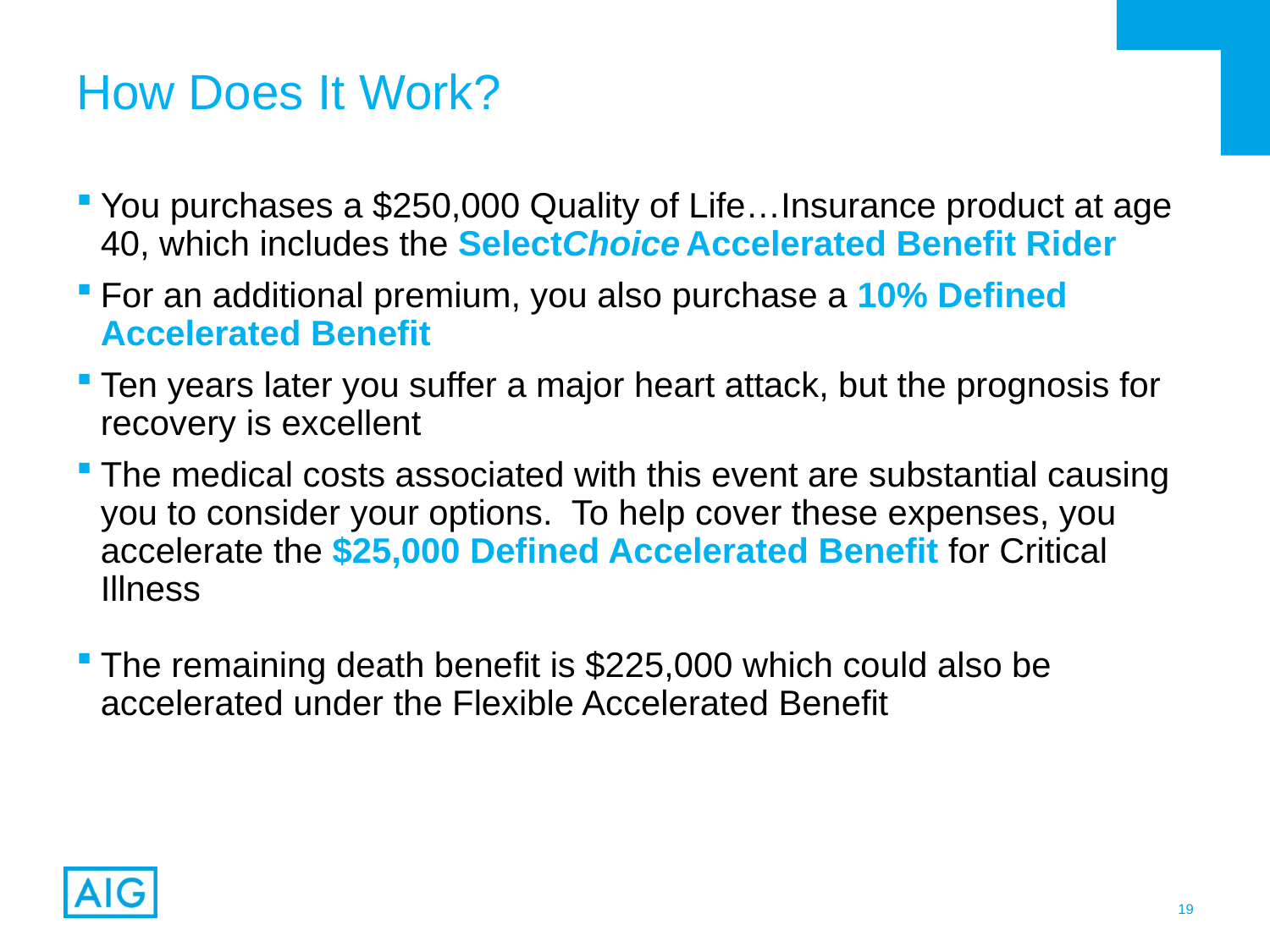

# How Does It Work?
You purchases a $250,000 Quality of Life…Insurance product at age 40, which includes the SelectChoice Accelerated Benefit Rider

For an additional premium, you also purchase a 10% Defined Accelerated Benefit

Ten years later you suffer a major heart attack, but the prognosis for recovery is excellent

The medical costs associated with this event are substantial causing you to consider your options.  To help cover these expenses, you accelerate the $25,000 Defined Accelerated Benefit for Critical Illness

The remaining death benefit is $225,000 which could also be accelerated under the Flexible Accelerated Benefit